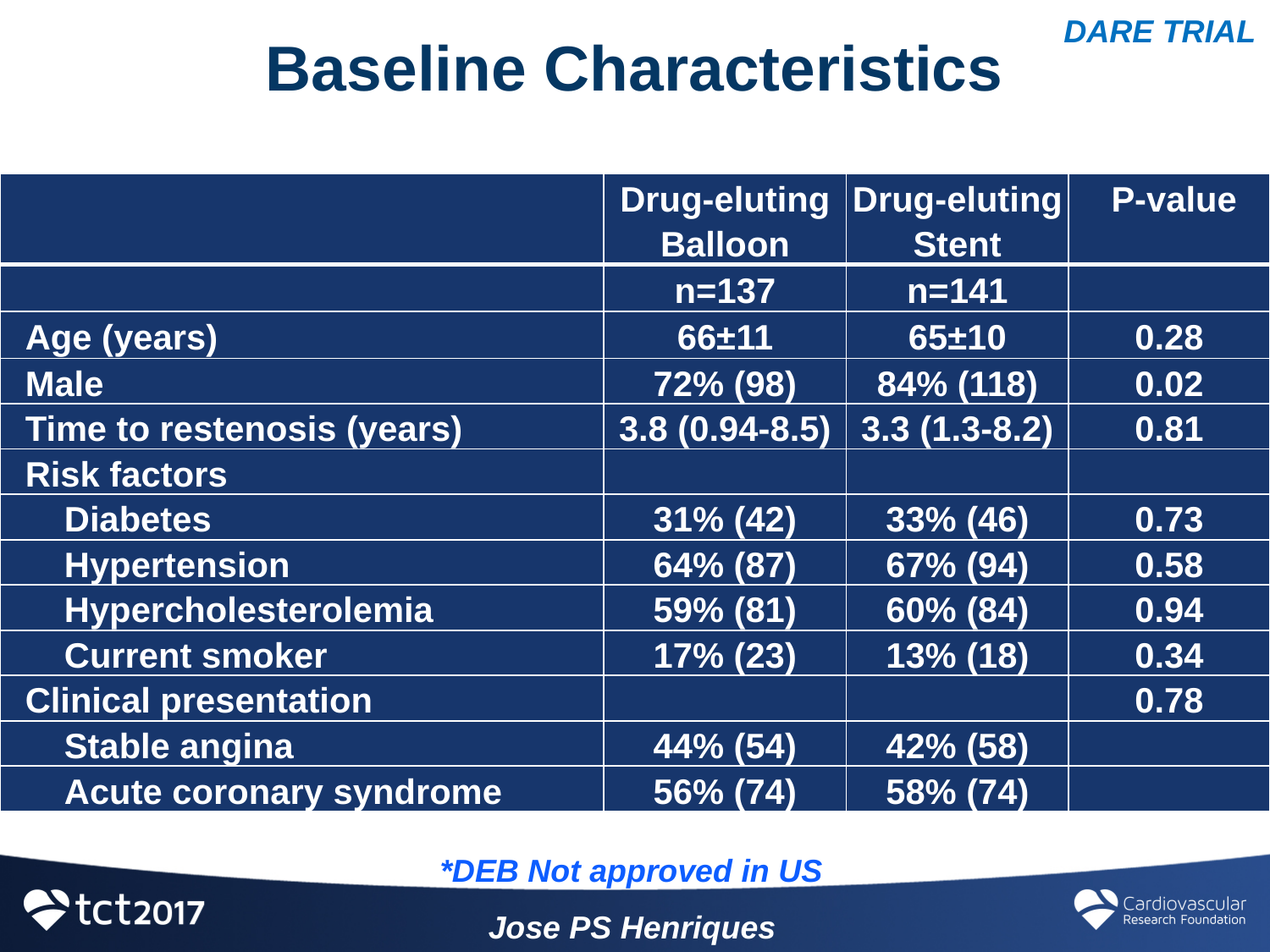

DARE TRIAL
# Baseline Characteristics
|  | Drug-eluting Balloon | Drug-eluting Stent | P-value |
| --- | --- | --- | --- |
|  | n=137 | n=141 |  |
| Age (years) | 66±11 | 65±10 | 0.28 |
| Male | 72% (98) | 84% (118) | 0.02 |
| Time to restenosis (years) | 3.8 (0.94-8.5) | 3.3 (1.3-8.2) | 0.81 |
| Risk factors |  |  |  |
| Diabetes | 31% (42) | 33% (46) | 0.73 |
| Hypertension | 64% (87) | 67% (94) | 0.58 |
| Hypercholesterolemia | 59% (81) | 60% (84) | 0.94 |
| Current smoker | 17% (23) | 13% (18) | 0.34 |
| Clinical presentation |  |  | 0.78 |
| Stable angina | 44% (54) | 42% (58) |  |
| Acute coronary syndrome | 56% (74) | 58% (74) |  |
*DEB Not approved in US
Jose PS Henriques